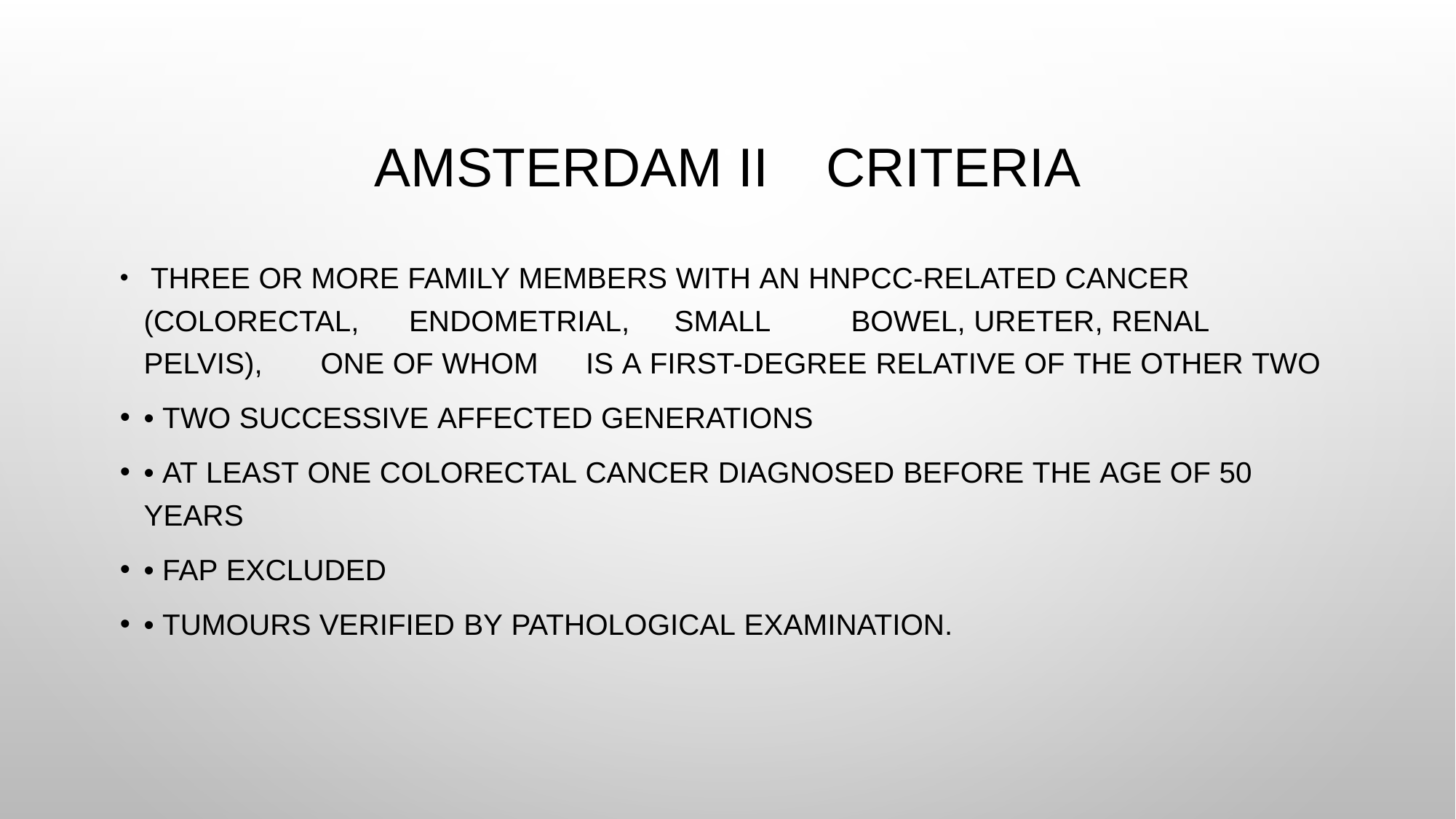

# Amsterdam II	 criteria
 Three or more family members with an HNPCC-related cancer (colorectal,	endometrial,	small	bowel, ureter, renal	pelvis),	one of whom	is a first-degree relative of the other two
• Two successive affected generations
• At least one colorectal cancer diagnosed before the age of 50	years
• FAP excluded
• Tumours verified by pathological examination.